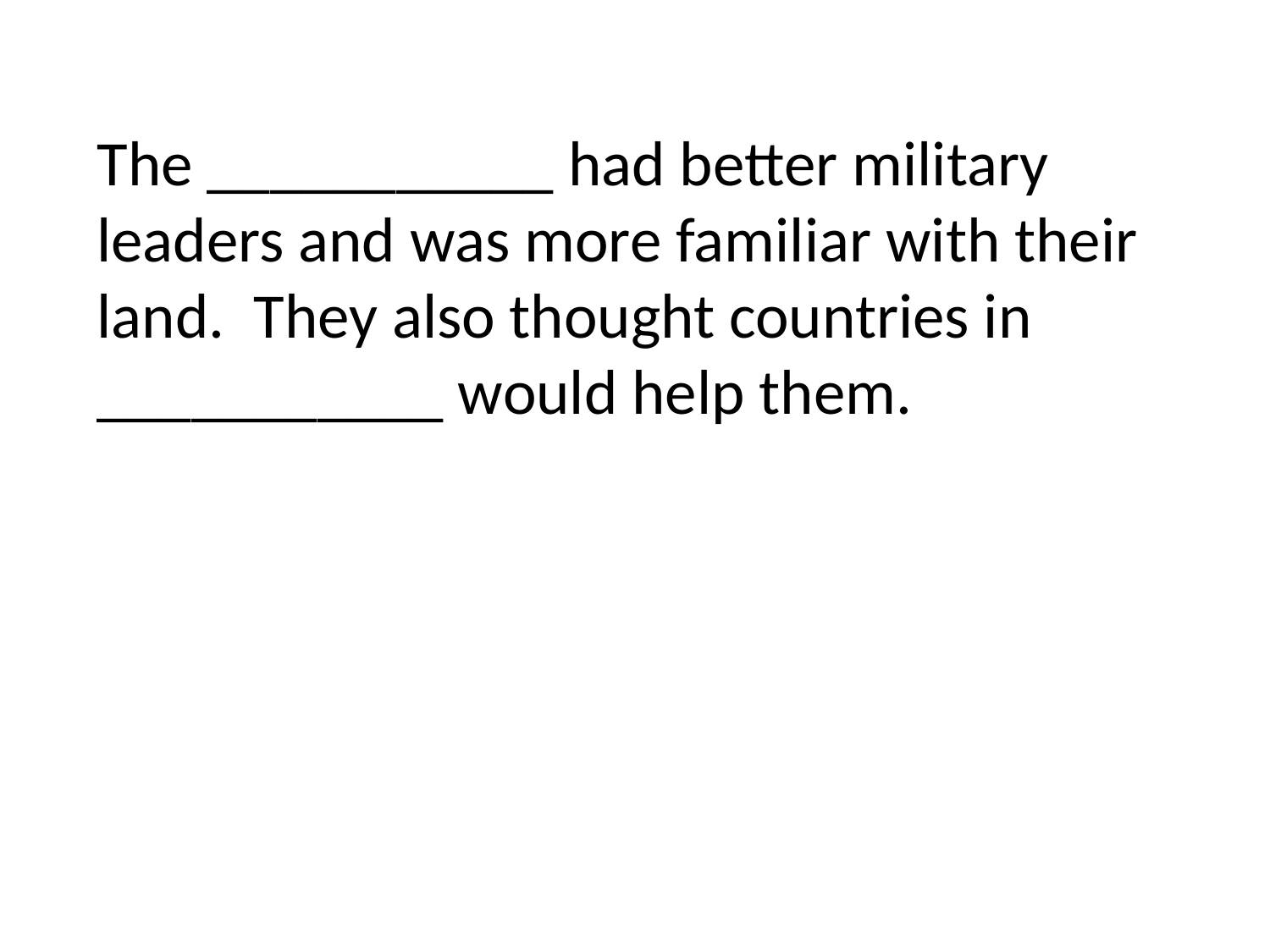

The ___________ had better military leaders and was more familiar with their land.  They also thought countries in ___________ would help them.